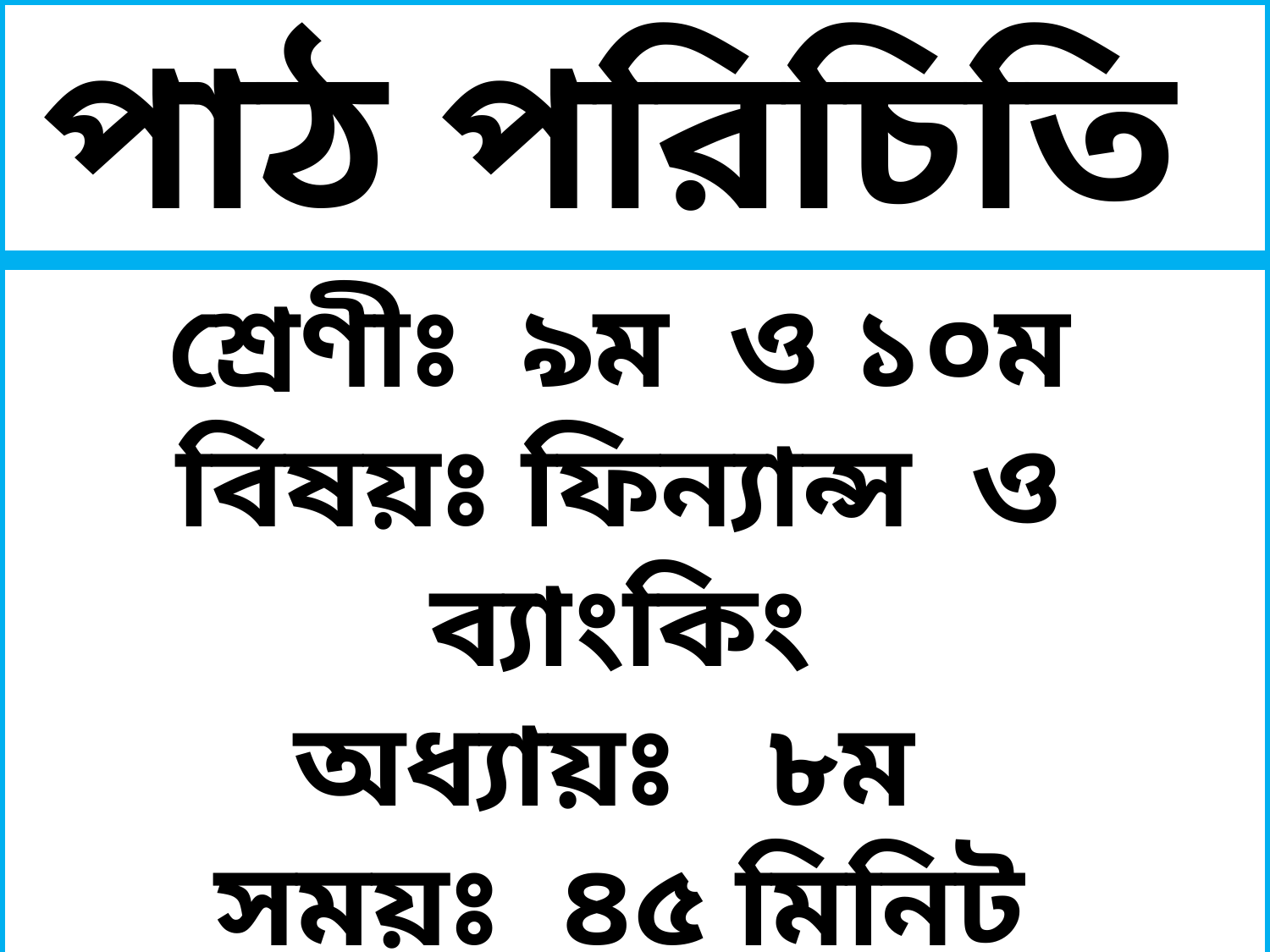

পাঠ পরিচিতি
শ্রেণীঃ  ৯ম  ও ১০ম
বিষয়ঃ ফিন্যান্স  ও  ব্যাংকিং
অধ্যায়ঃ   ৮ম
সময়ঃ  ৪৫ মিনিট
তারিখঃ 22-02-202০ইং